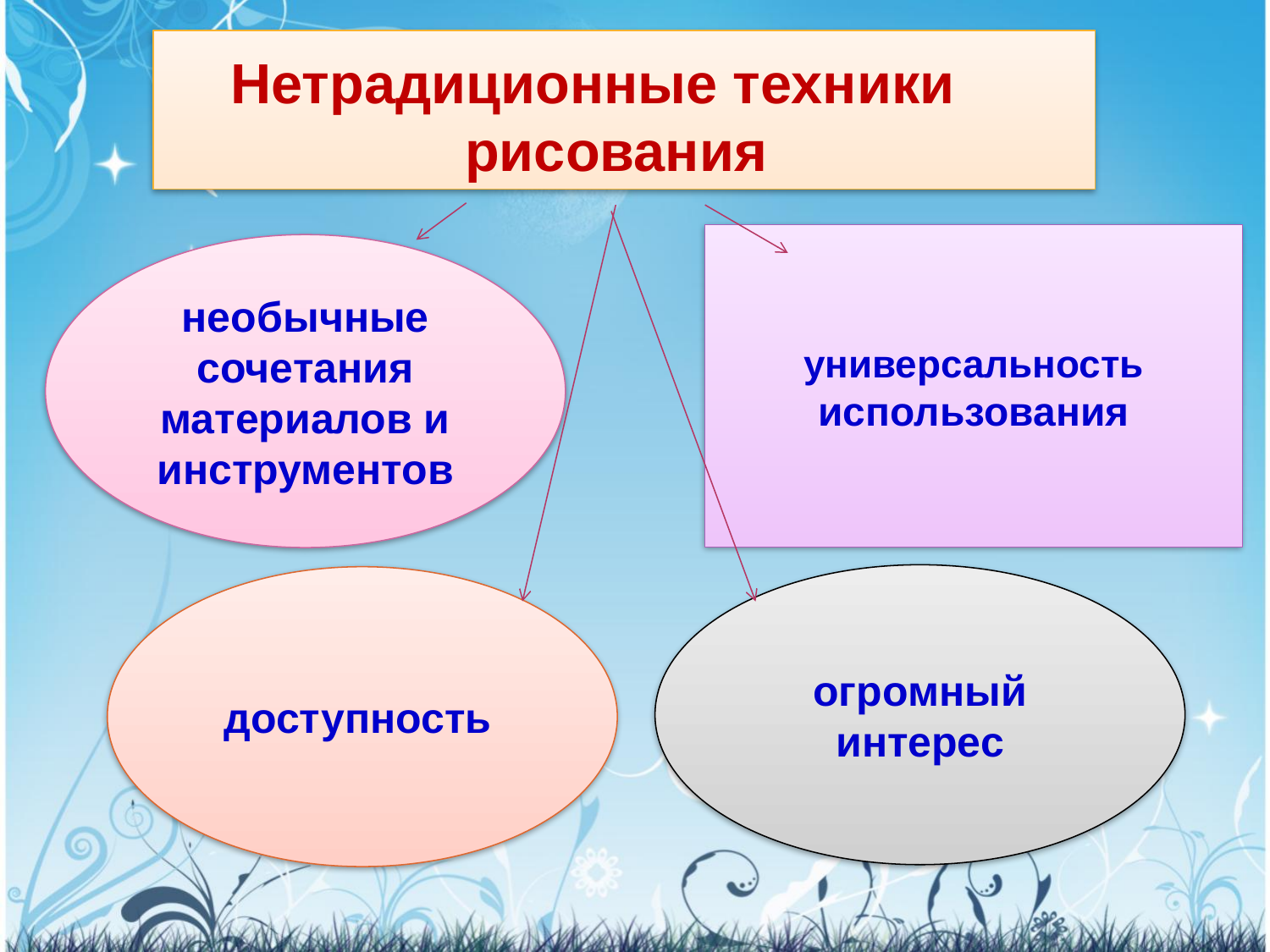

# Нетрадиционные техники     рисования
универсальность использования
необычные сочетания материалов и инструментов
огромный интерес
доступность